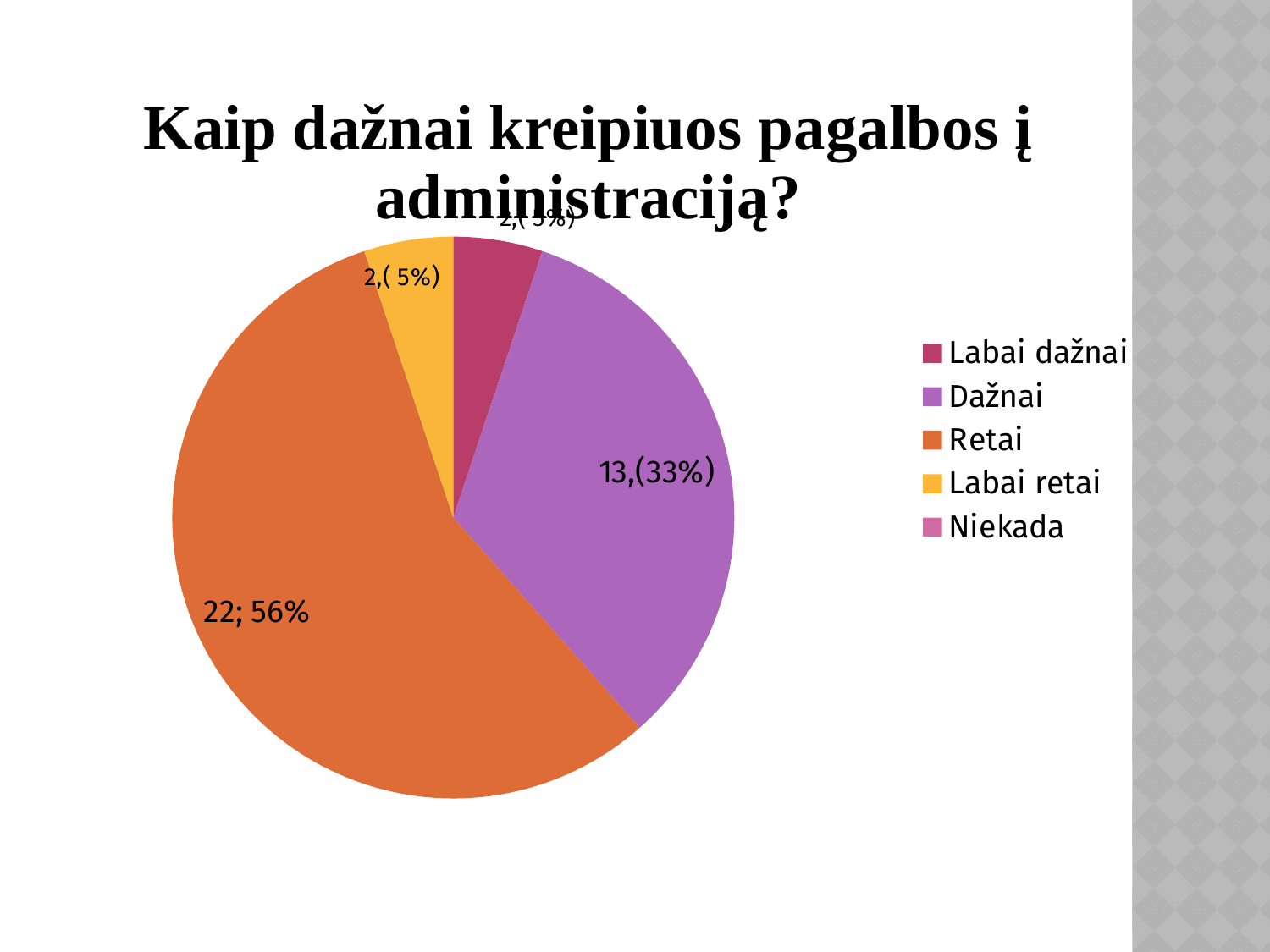

### Chart: Kaip dažnai kreipiuos pagalbos į administraciją?

| Category | Kaip dažnai kreipiuos pagalbos į administraciją? |
|---|---|
| Labai dažnai | 2.0 |
| Dažnai  | 13.0 |
| Retai | 22.0 |
| Labai retai  | 2.0 |
| Niekada | None |